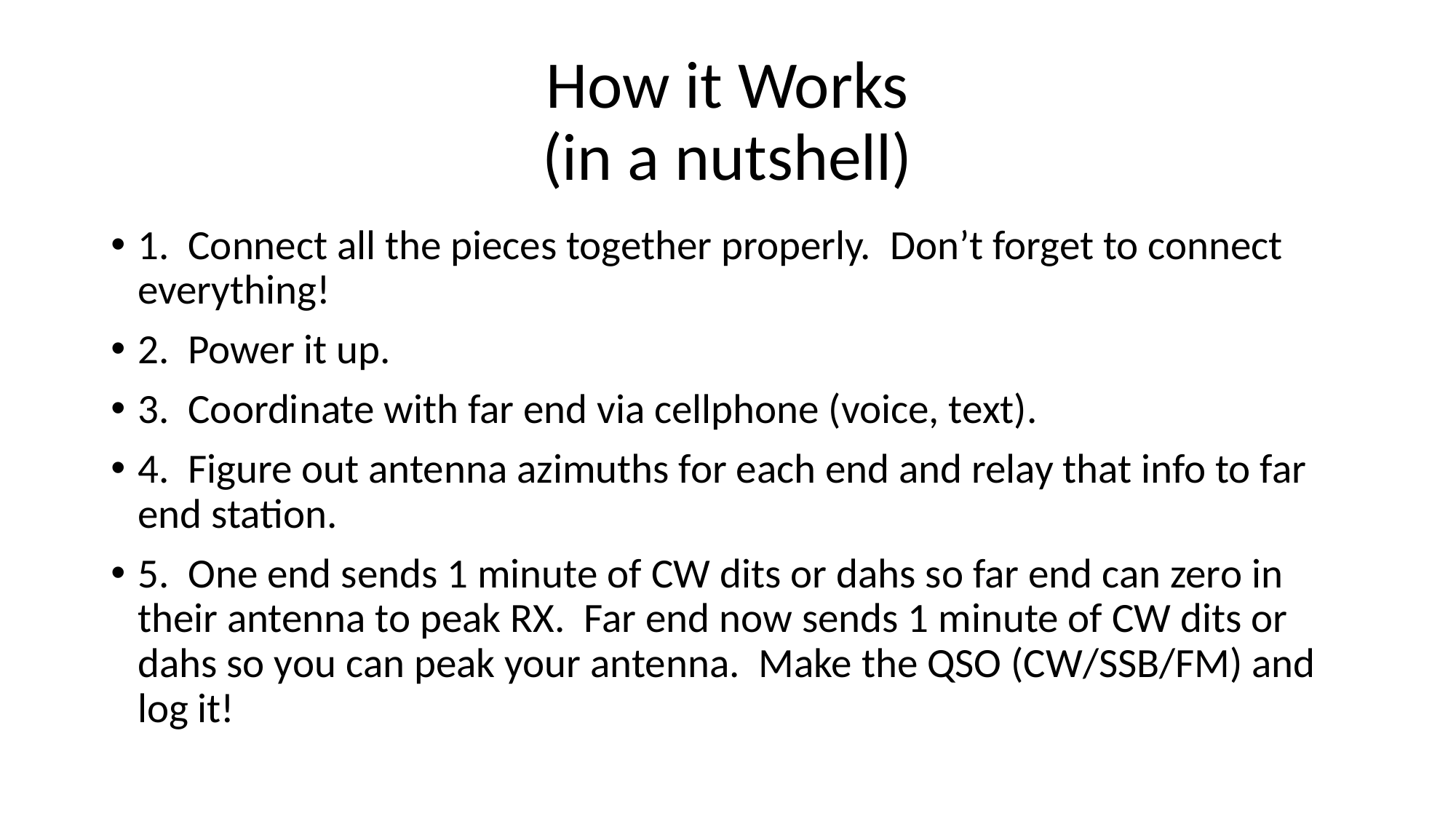

# How it Works (in a nutshell)
1.  Connect all the pieces together properly.  Don’t forget to connect everything!
2.  Power it up.
3.  Coordinate with far end via cellphone (voice, text).
4.  Figure out antenna azimuths for each end and relay that info to far end station.
5.  One end sends 1 minute of CW dits or dahs so far end can zero in their antenna to peak RX.  Far end now sends 1 minute of CW dits or dahs so you can peak your antenna.  Make the QSO (CW/SSB/FM) and log it!